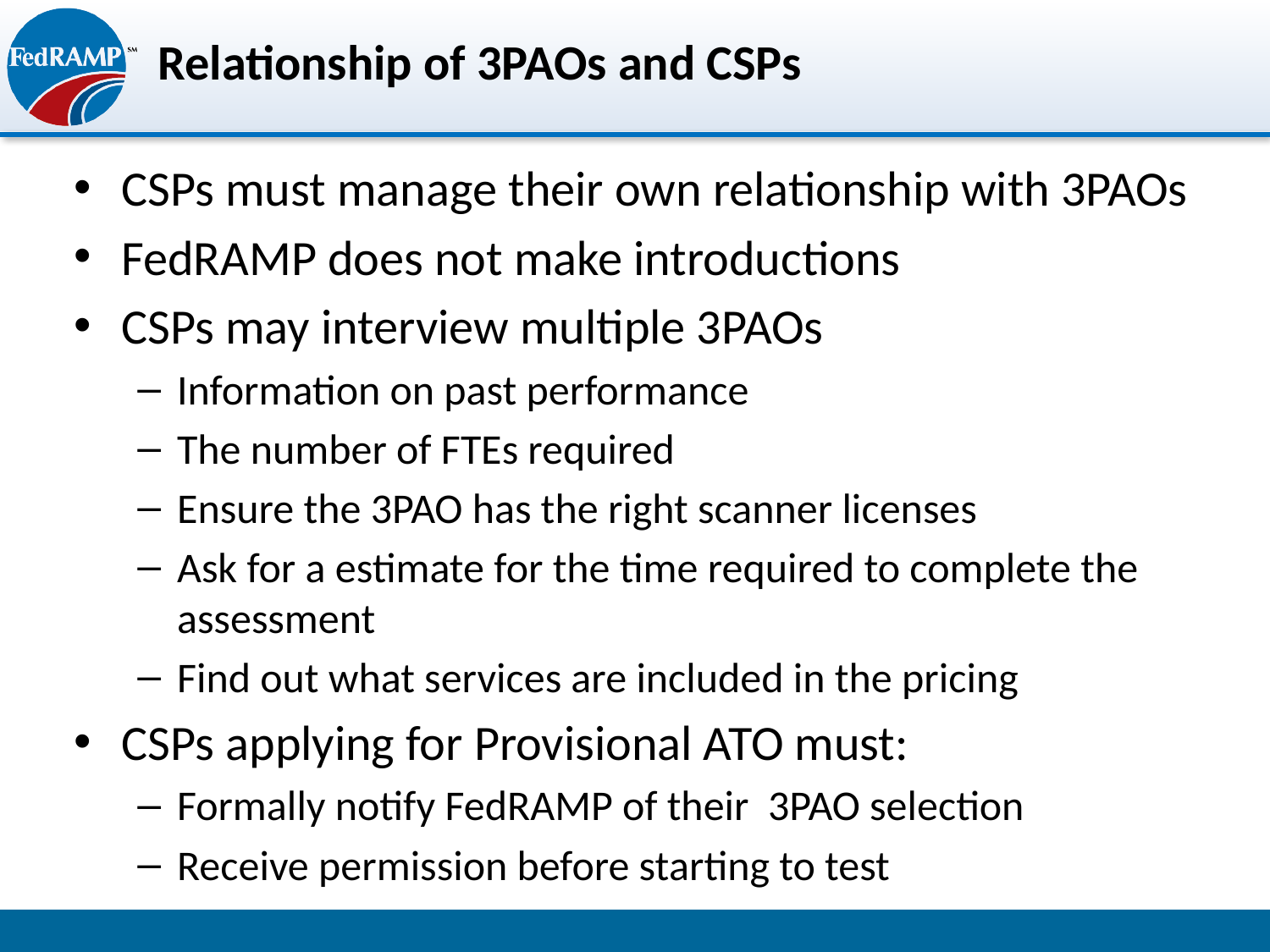

# Relationship of 3PAOs and CSPs
CSPs must manage their own relationship with 3PAOs
FedRAMP does not make introductions
CSPs may interview multiple 3PAOs
Information on past performance
The number of FTEs required
Ensure the 3PAO has the right scanner licenses
Ask for a estimate for the time required to complete the assessment
Find out what services are included in the pricing
CSPs applying for Provisional ATO must:
Formally notify FedRAMP of their  3PAO selection
Receive permission before starting to test